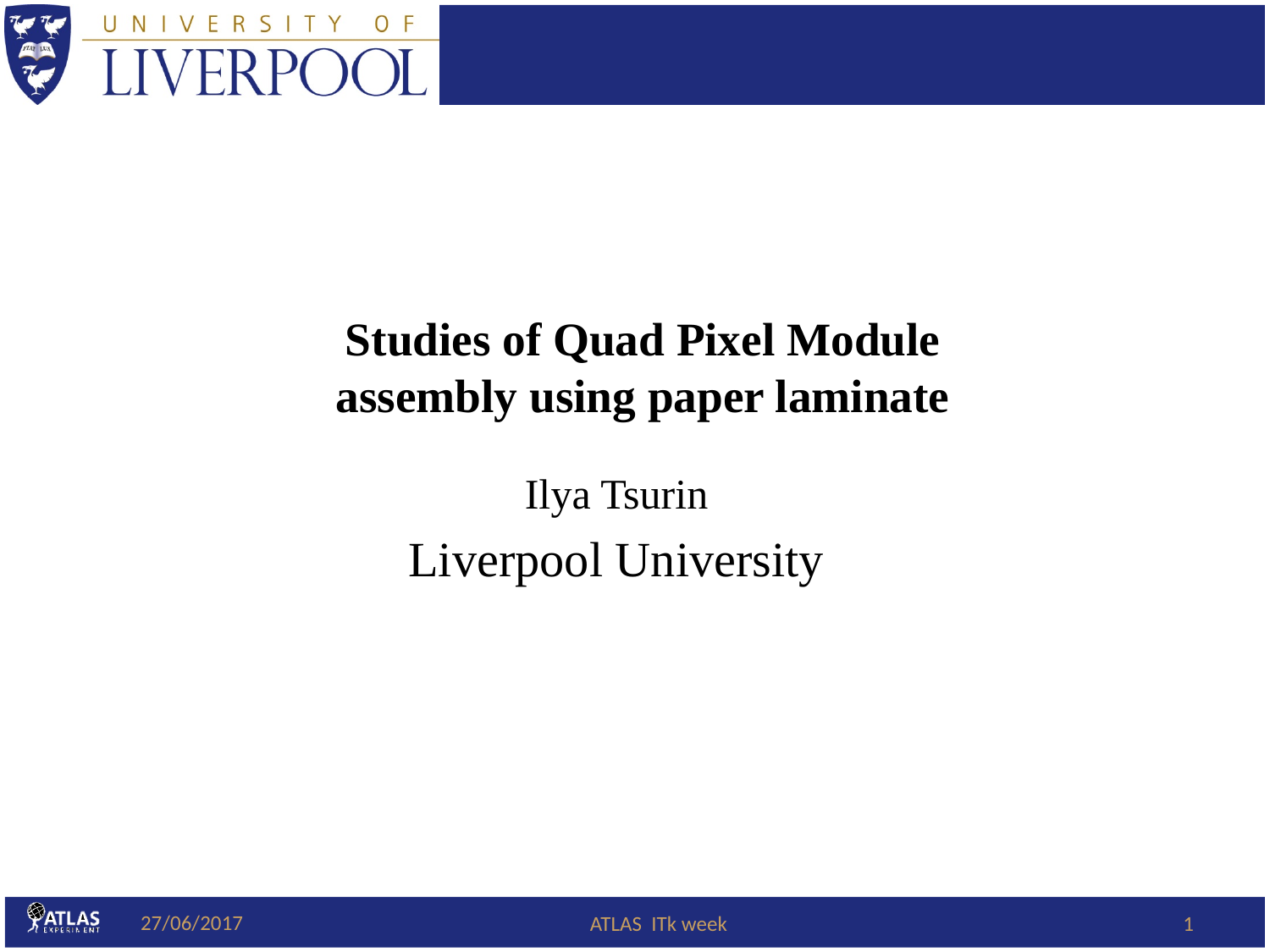

# Studies of Quad Pixel Module assembly using paper laminate
Ilya Tsurin
Liverpool University
27/06/2017
ATLAS  ITk week
1